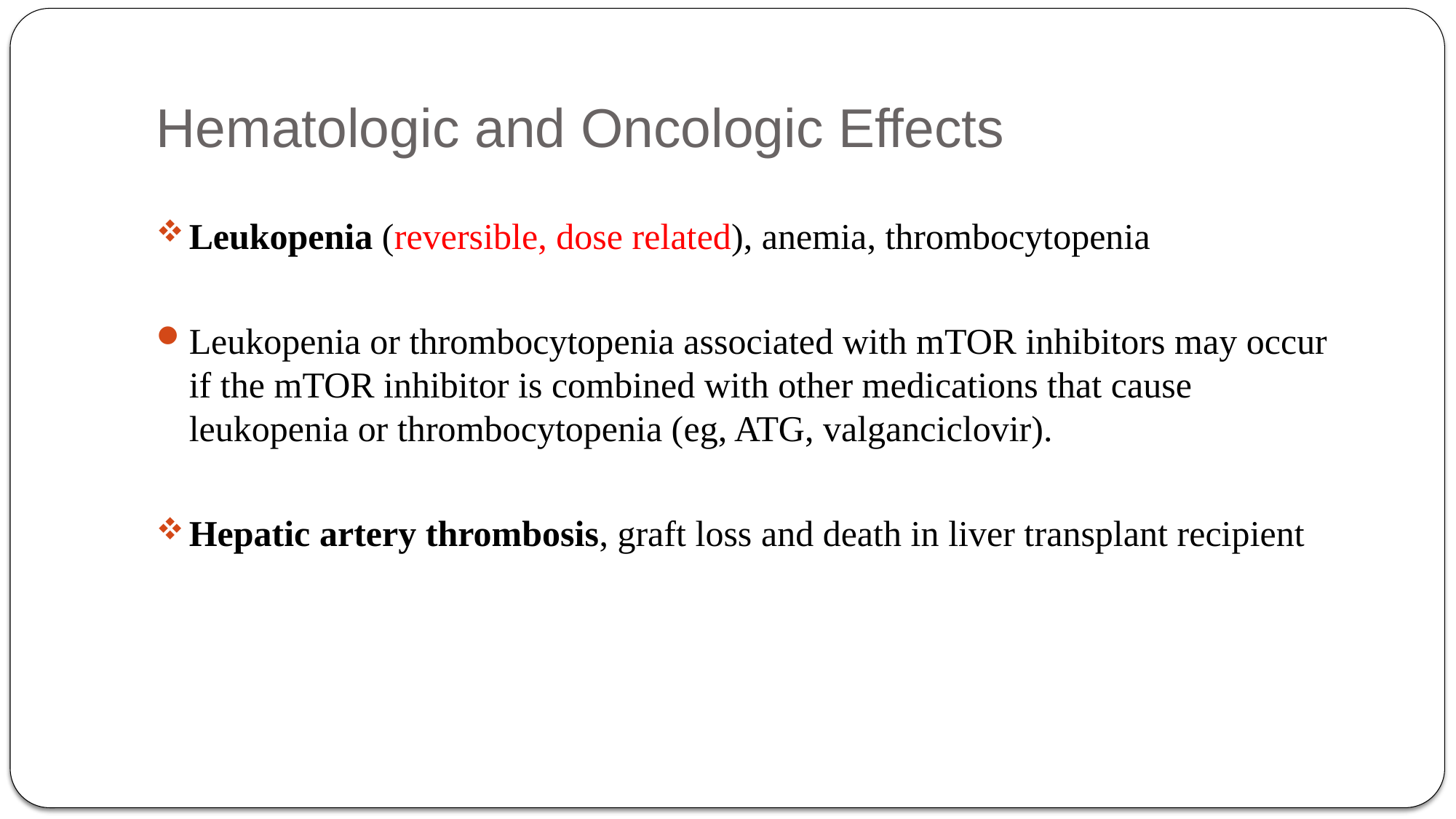

# Hematologic and Oncologic Effects
Leukopenia (reversible, dose related), anemia, thrombocytopenia

Leukopenia or thrombocytopenia associated with mTOR inhibitors may occur if the mTOR inhibitor is combined with other medications that cause leukopenia or thrombocytopenia (eg, ATG, valganciclovir).

Hepatic artery thrombosis, graft loss and death in liver transplant recipient